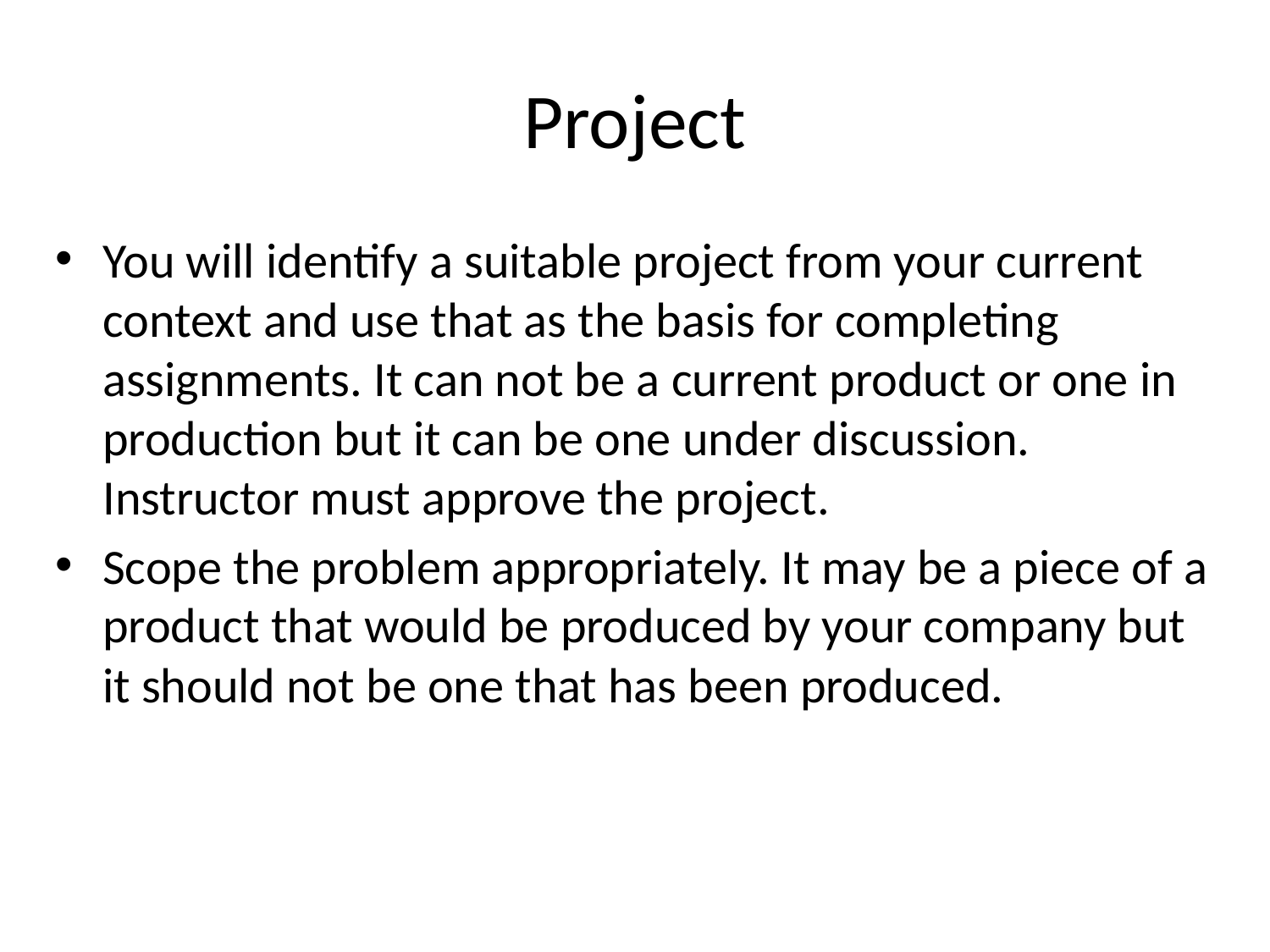

# Project
You will identify a suitable project from your current context and use that as the basis for completing assignments. It can not be a current product or one in production but it can be one under discussion. Instructor must approve the project.
Scope the problem appropriately. It may be a piece of a product that would be produced by your company but it should not be one that has been produced.